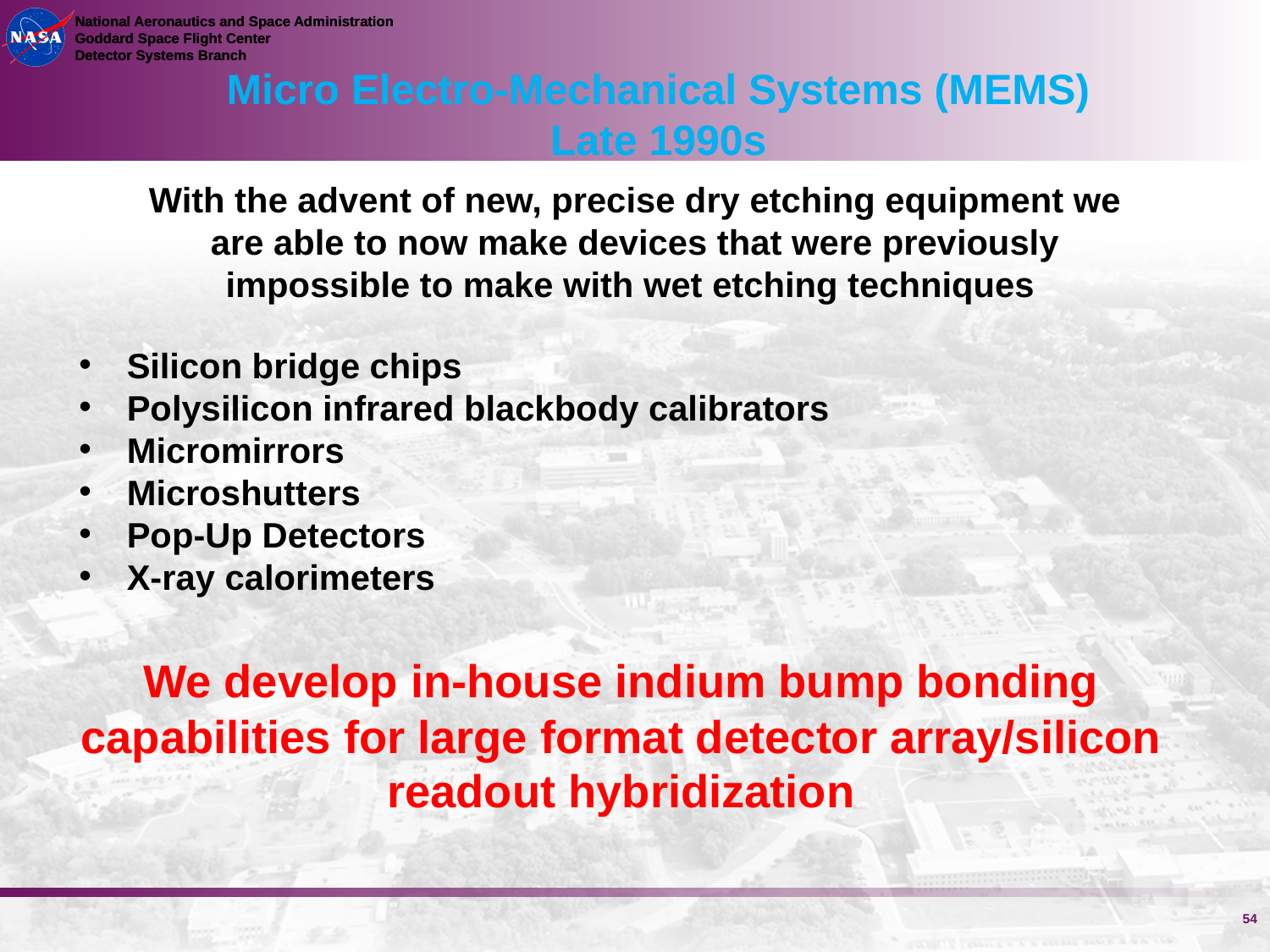

Micro Electro-Mechanical Systems (MEMS)
Late 1990s
With the advent of new, precise dry etching equipment we are able to now make devices that were previously impossible to make with wet etching techniques
Silicon bridge chips
Polysilicon infrared blackbody calibrators
Micromirrors
Microshutters
Pop-Up Detectors
X-ray calorimeters

We develop in-house indium bump bonding capabilities for large format detector array/silicon readout hybridization
54